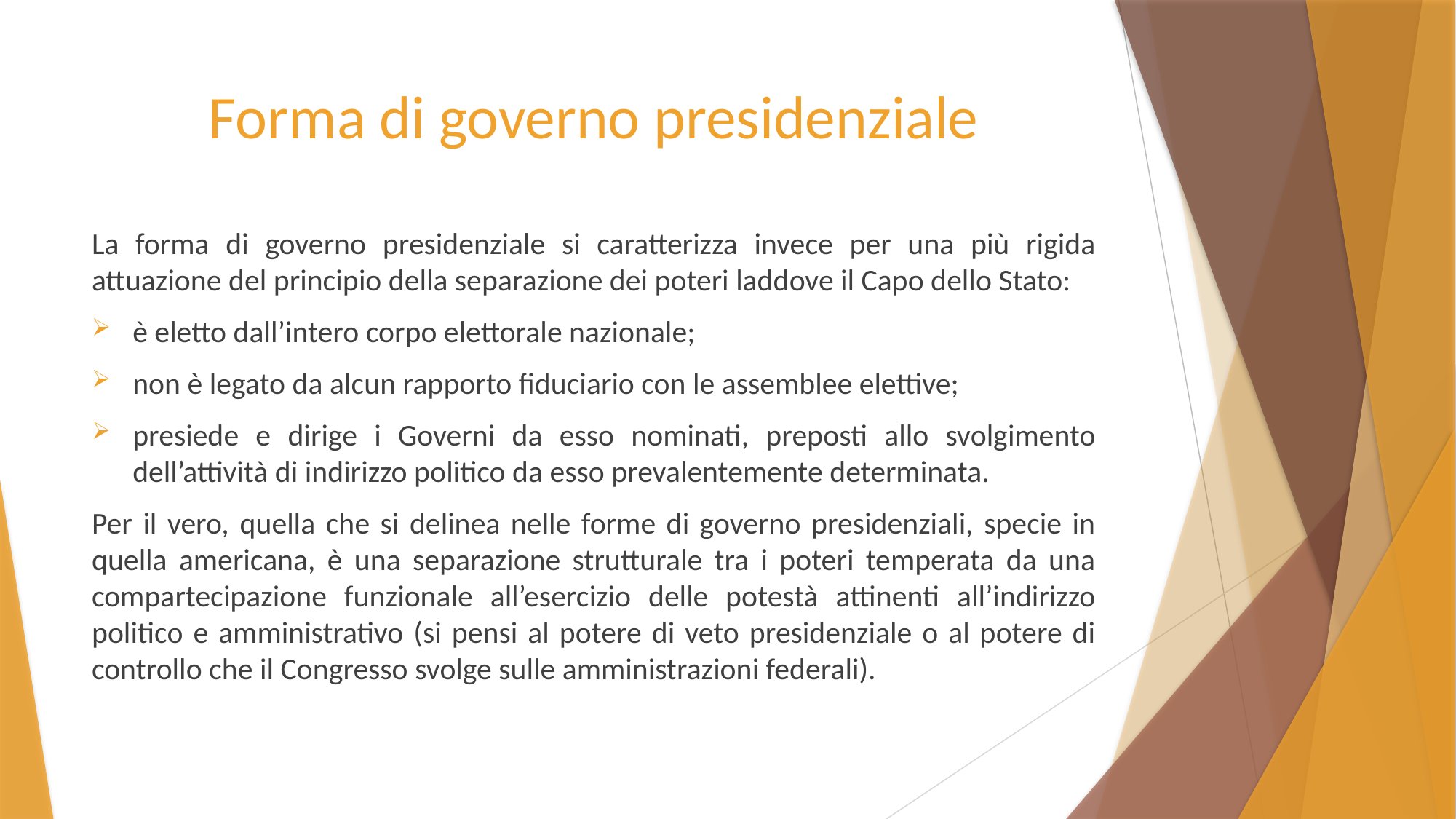

# Forma di governo presidenziale
La forma di governo presidenziale si caratterizza invece per una più rigida attuazione del principio della separazione dei poteri laddove il Capo dello Stato:
è eletto dall’intero corpo elettorale nazionale;
non è legato da alcun rapporto fiduciario con le assemblee elettive;
presiede e dirige i Governi da esso nominati, preposti allo svolgimento dell’attività di indirizzo politico da esso prevalentemente determinata.
Per il vero, quella che si delinea nelle forme di governo presidenziali, specie in quella americana, è una separazione strutturale tra i poteri temperata da una compartecipazione funzionale all’esercizio delle potestà attinenti all’indirizzo politico e amministrativo (si pensi al potere di veto presidenziale o al potere di controllo che il Congresso svolge sulle amministrazioni federali).